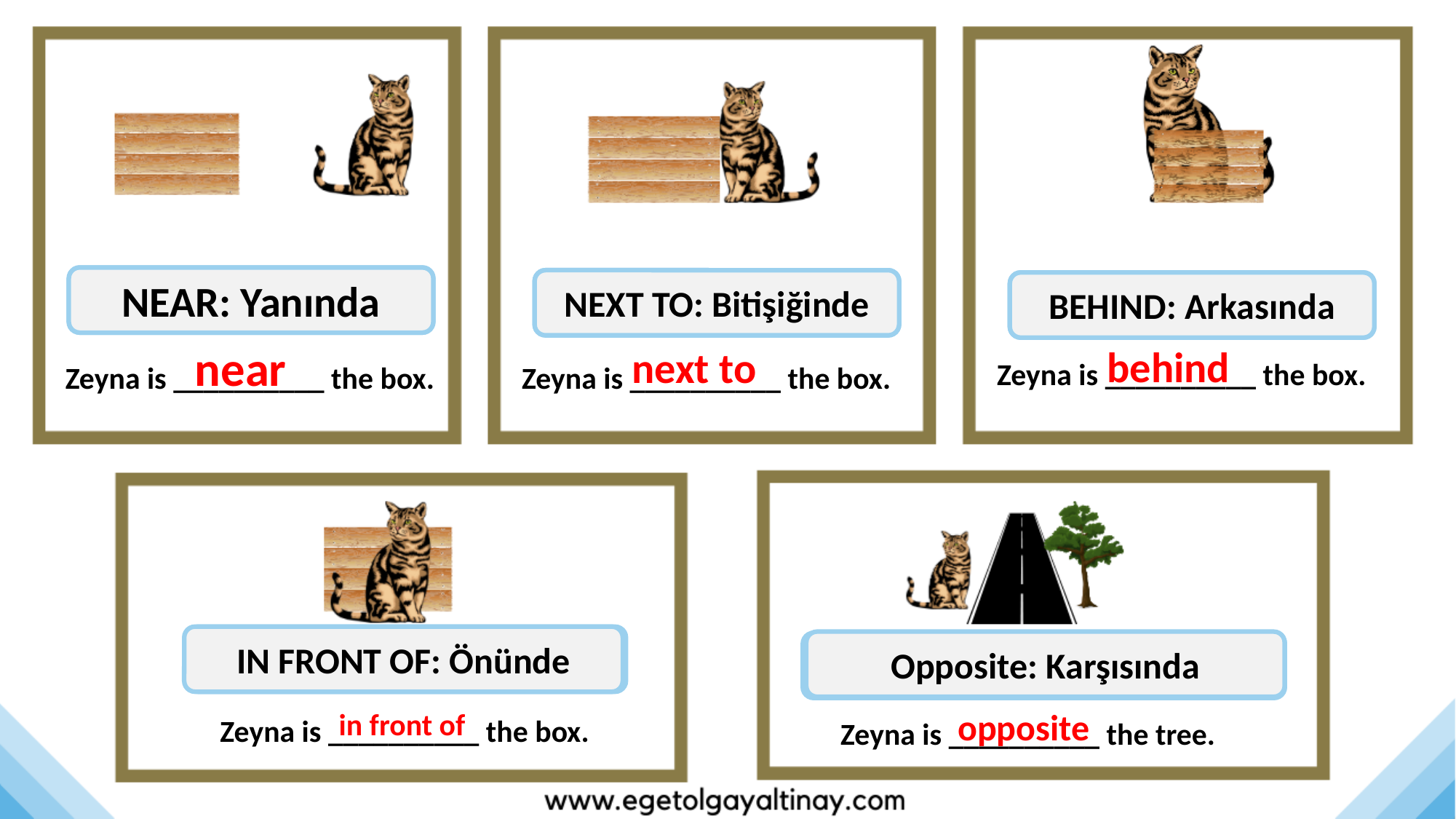

NEAR: Yanında

NEXT TO: Bitişiğinde

BEHIND: Arkasında
near
behind
next to
Zeyna is __________ the box.
Zeyna is __________ the box.
Zeyna is __________ the box.
IN FRONT OF: Önünde

Opposite: Karşısında

opposite
in front of
Zeyna is __________ the box.
Zeyna is __________ the tree.